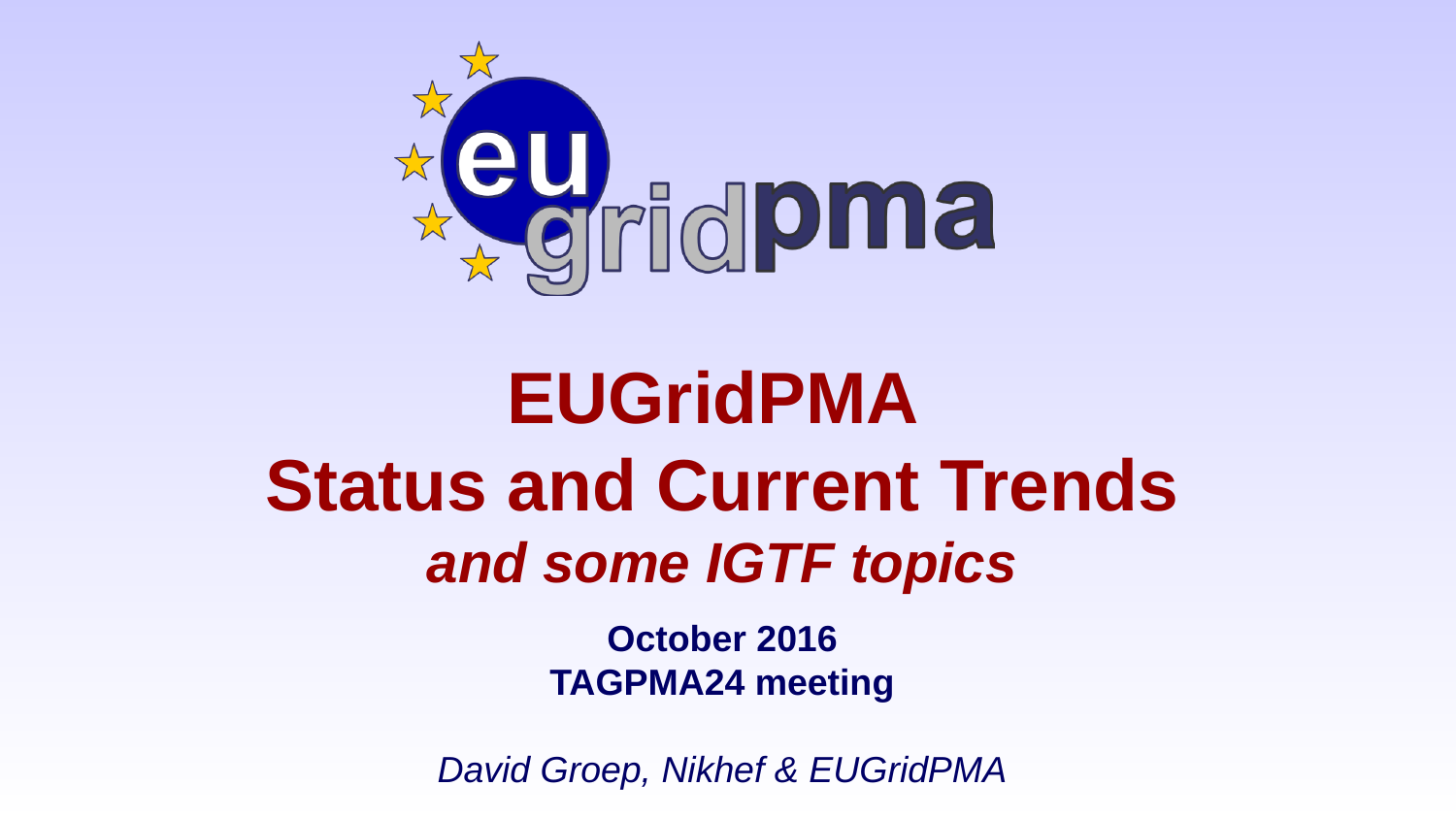

# EUGridPMA Status and Current Trends and some IGTF topics October 2016 TAGPMA24 meeting David Groep, Nikhef & EUGridPMA